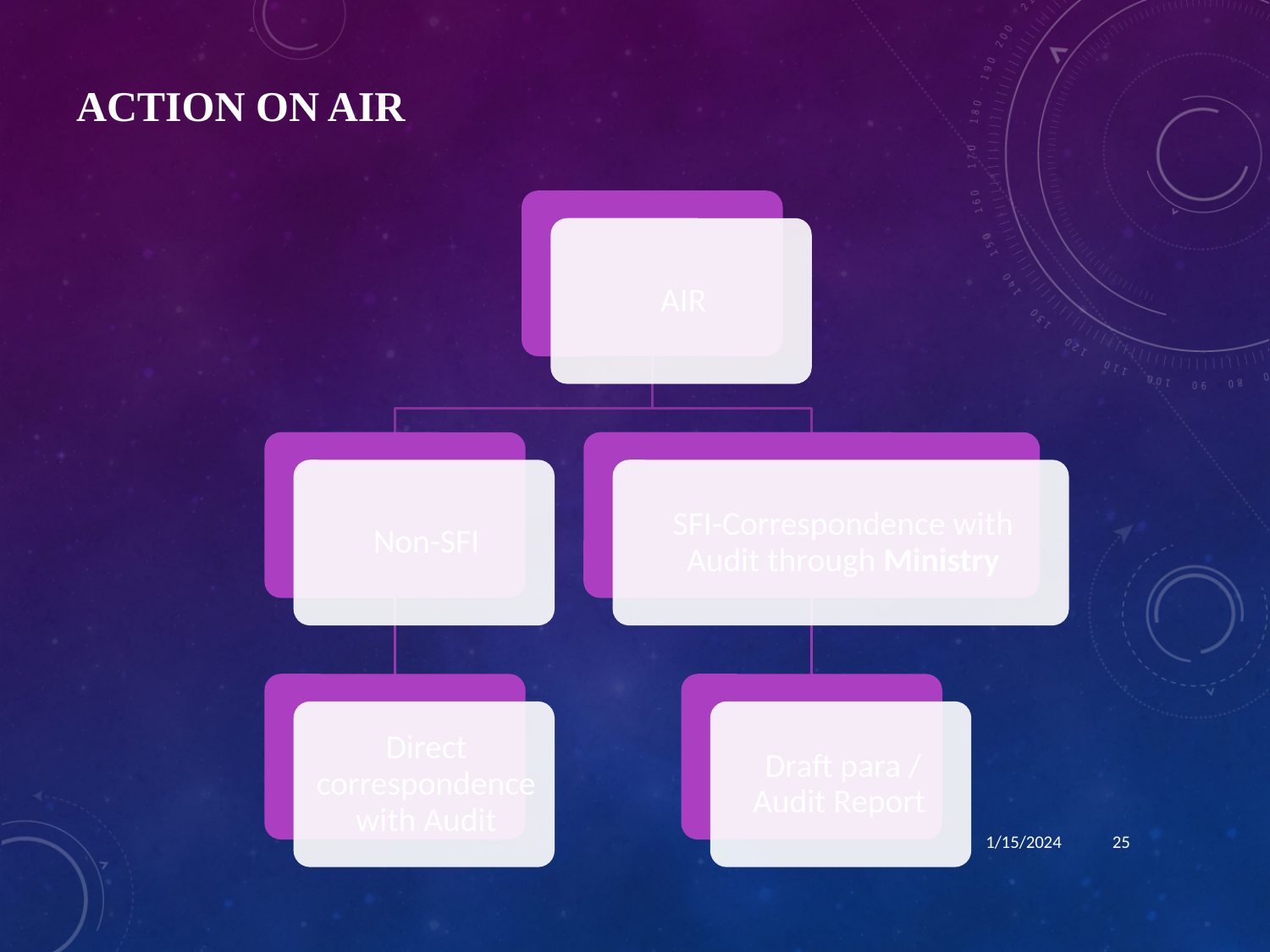

# Action on AIR
AIR
Non-SFI
Direct correspondence with Audit
SFI-Correspondence with Audit through Ministry
Draft para / Audit Report
1/15/2024
25